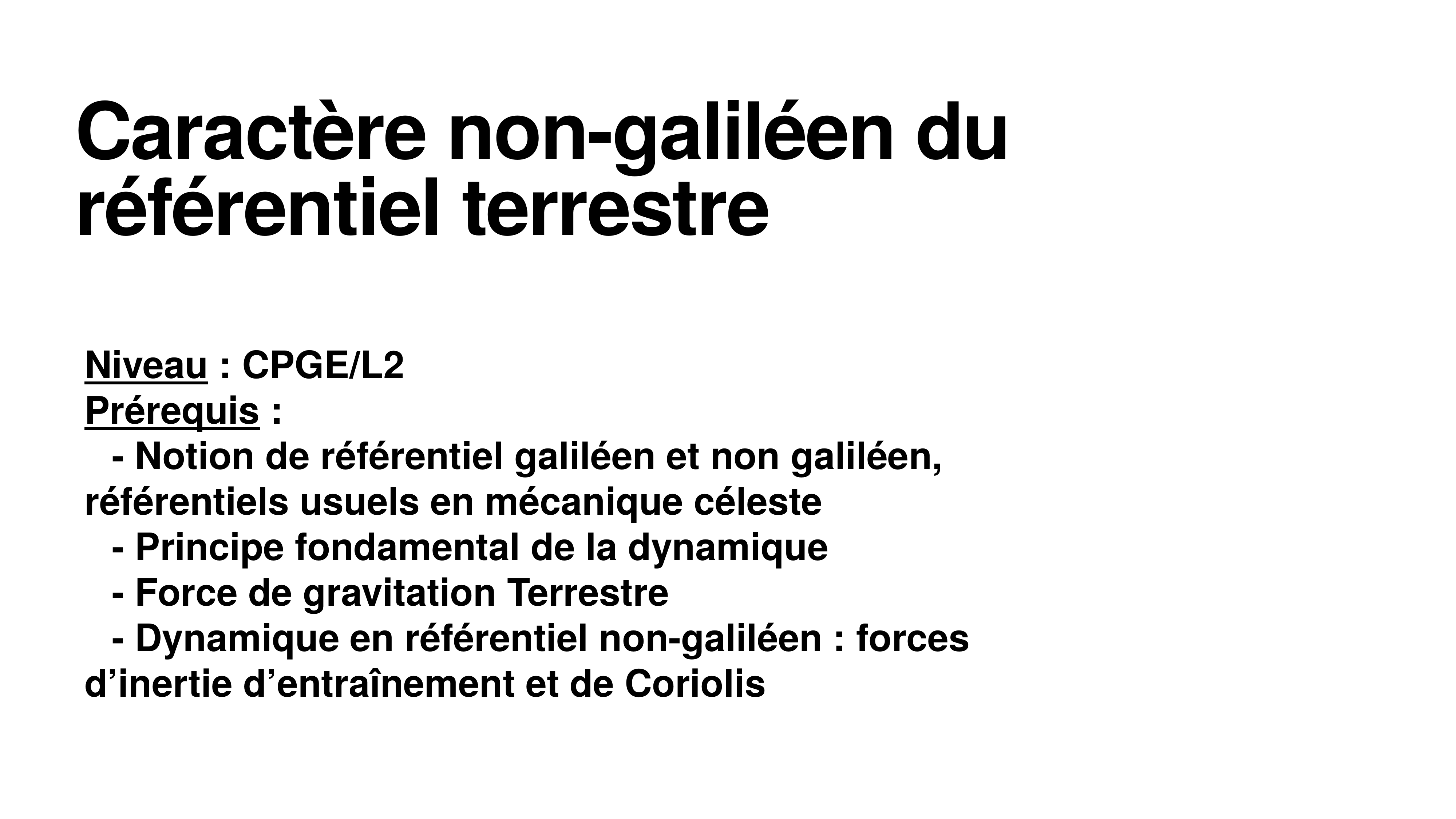

# Caractère non-galiléen du référentiel terrestre
Niveau : CPGE/L2
Prérequis :
- Notion de référentiel galiléen et non galiléen, référentiels usuels en mécanique céleste
- Principe fondamental de la dynamique
- Force de gravitation Terrestre
- Dynamique en référentiel non-galiléen : forces d’inertie d’entraînement et de Coriolis